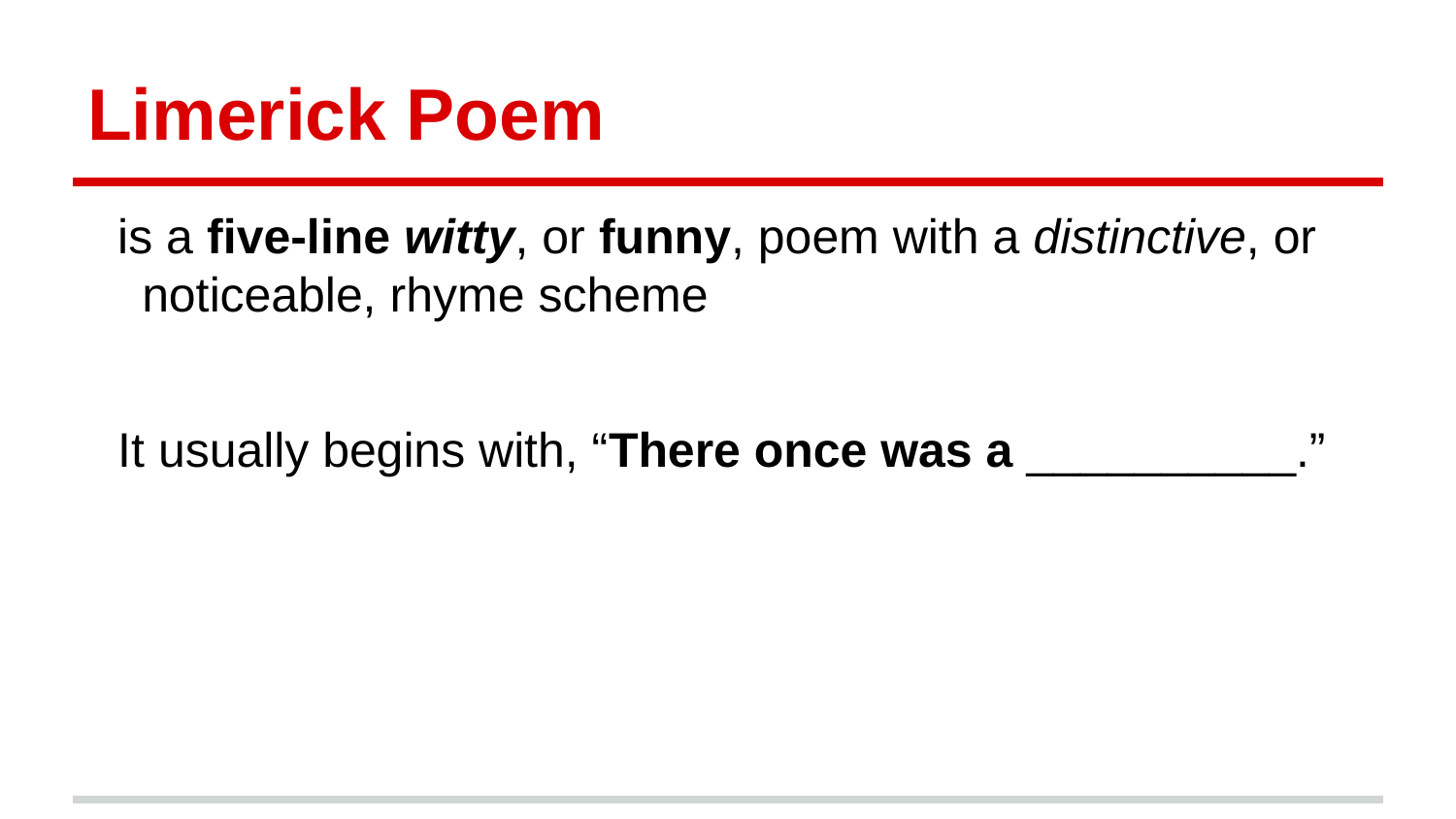

# Limerick Poem
is a five-line witty, or funny, poem with a distinctive, or noticeable, rhyme scheme

It usually begins with, “There once was a __________.”